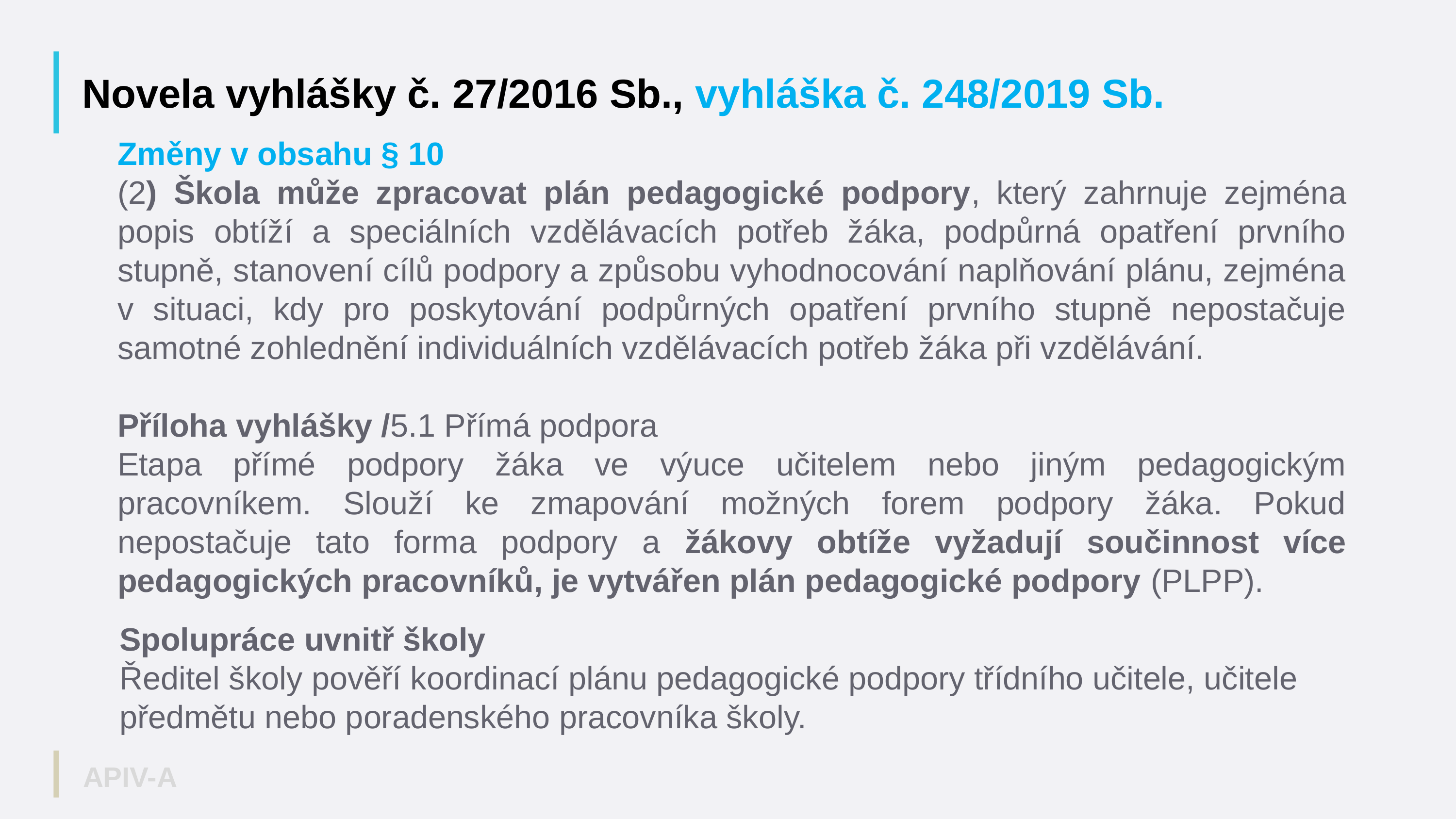

Novela vyhlášky č. 27/2016 Sb., vyhláška č. 248/2019 Sb.
Změny v obsahu § 10
(2) Škola může zpracovat plán pedagogické podpory, který zahrnuje zejména popis obtíží a speciálních vzdělávacích potřeb žáka, podpůrná opatření prvního stupně, stanovení cílů podpory a způsobu vyhodnocování naplňování plánu, zejména v situaci, kdy pro poskytování podpůrných opatření prvního stupně nepostačuje samotné zohlednění individuálních vzdělávacích potřeb žáka při vzdělávání.

Příloha vyhlášky /5.1 Přímá podpora
Etapa přímé podpory žáka ve výuce učitelem nebo jiným pedagogickým pracovníkem. Slouží ke zmapování možných forem podpory žáka. Pokud nepostačuje tato forma podpory a žákovy obtíže vyžadují součinnost více pedagogických pracovníků, je vytvářen plán pedagogické podpory (PLPP).
Spolupráce uvnitř školy
Ředitel školy pověří koordinací plánu pedagogické podpory třídního učitele, učitele předmětu nebo poradenského pracovníka školy.